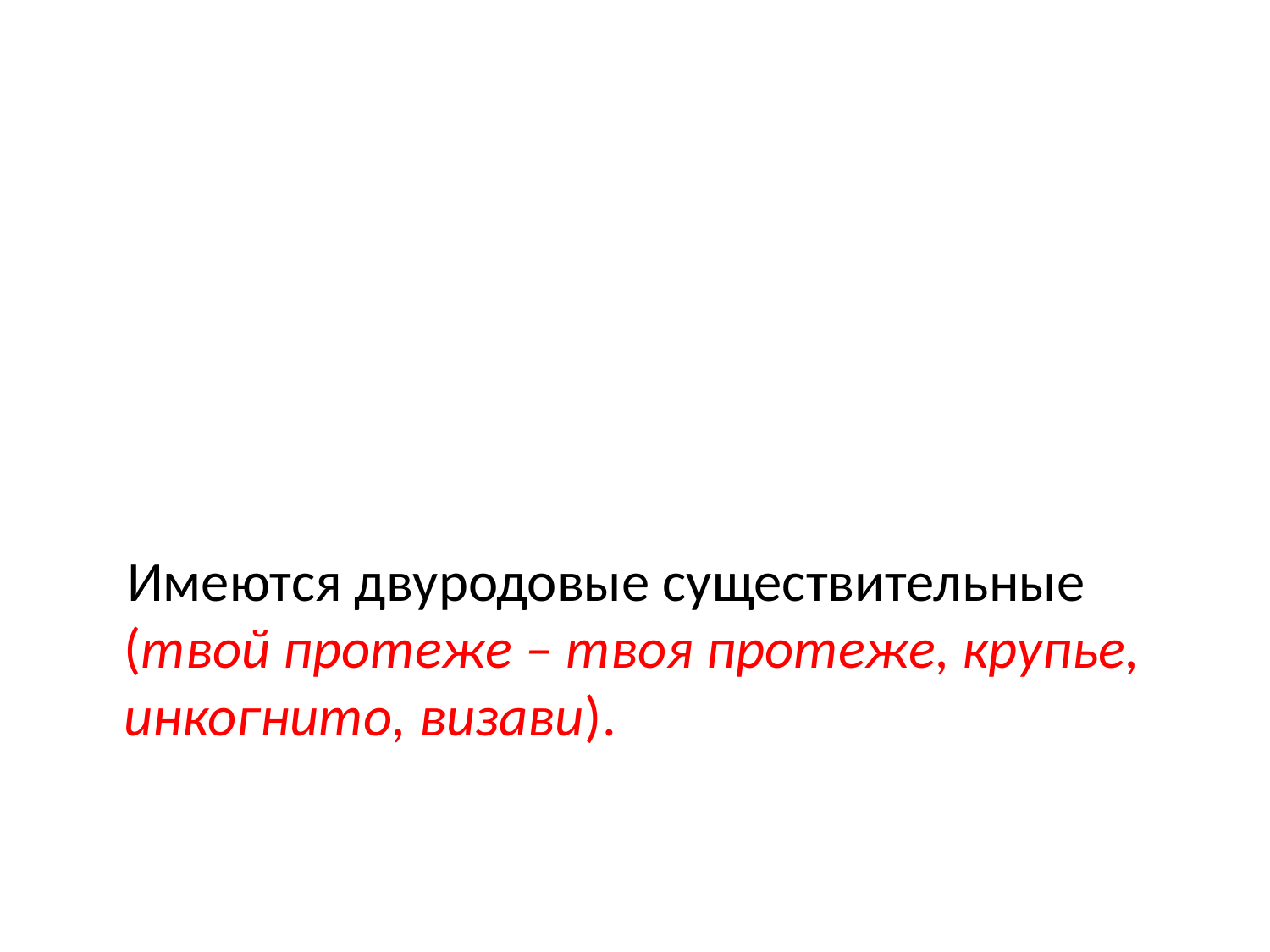

#

    Имеются двуродовые существительные (твой протеже – твоя протеже, крупье, инкогнито, визави).